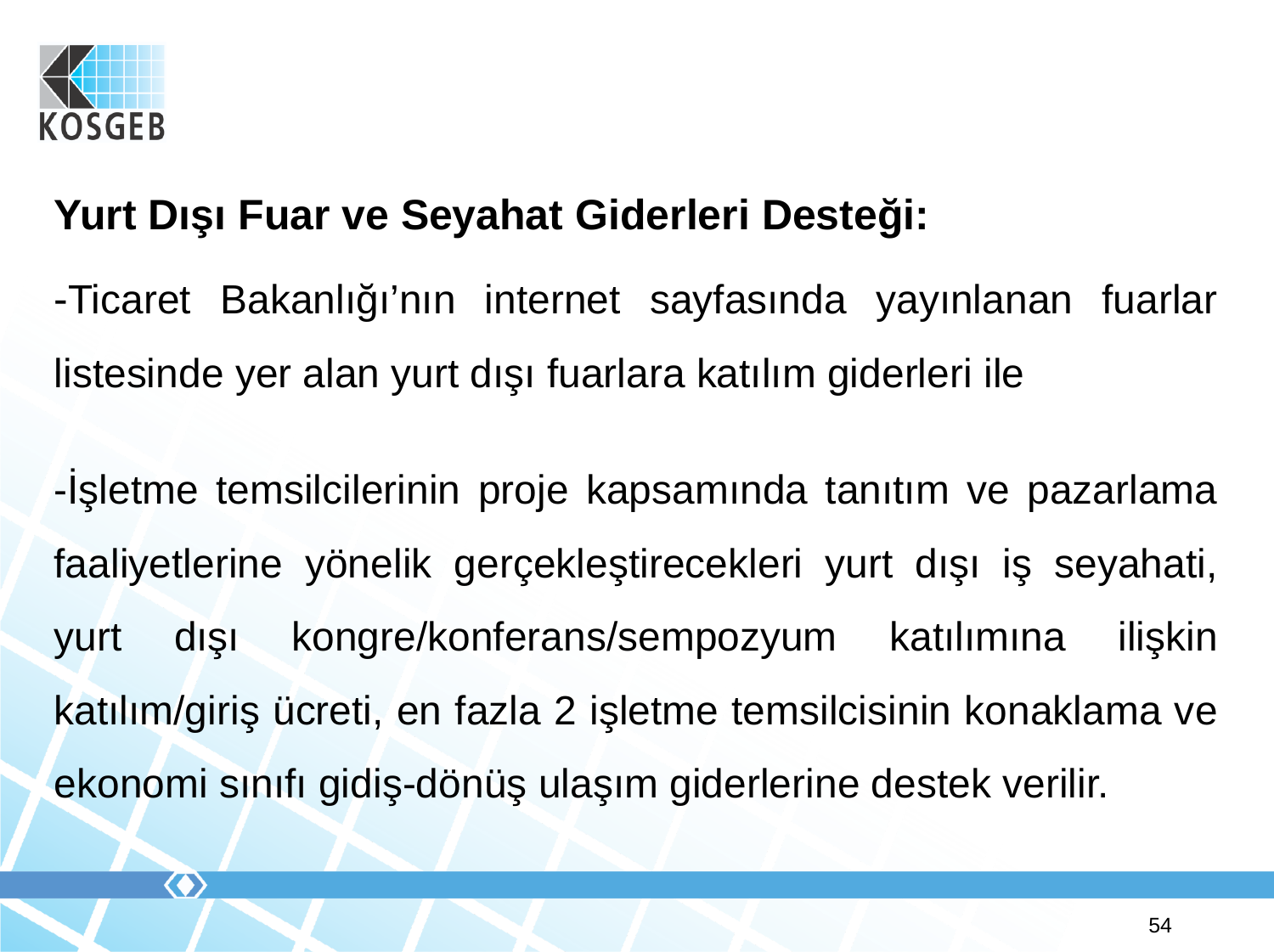

Yurt Dışı Fuar ve Seyahat Giderleri Desteği:
-Ticaret Bakanlığı’nın internet sayfasında yayınlanan fuarlar listesinde yer alan yurt dışı fuarlara katılım giderleri ile

-İşletme temsilcilerinin proje kapsamında tanıtım ve pazarlama faaliyetlerine yönelik gerçekleştirecekleri yurt dışı iş seyahati, yurt dışı kongre/konferans/sempozyum katılımına ilişkin katılım/giriş ücreti, en fazla 2 işletme temsilcisinin konaklama ve ekonomi sınıfı gidiş-dönüş ulaşım giderlerine destek verilir.

54